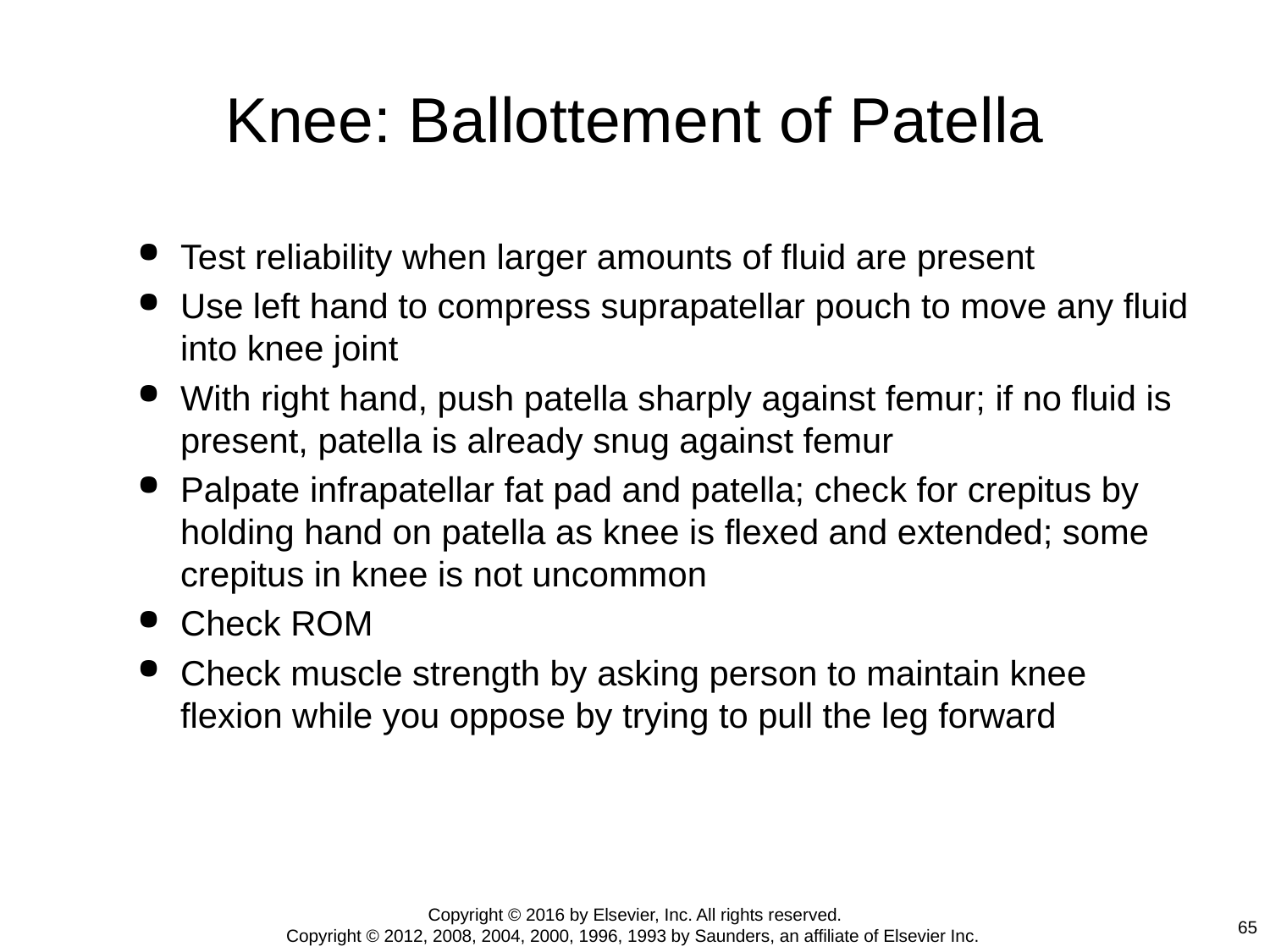

# Knee: Ballottement of Patella
Test reliability when larger amounts of fluid are present
Use left hand to compress suprapatellar pouch to move any fluid into knee joint
With right hand, push patella sharply against femur; if no fluid is present, patella is already snug against femur
Palpate infrapatellar fat pad and patella; check for crepitus by holding hand on patella as knee is flexed and extended; some crepitus in knee is not uncommon
Check ROM
Check muscle strength by asking person to maintain knee flexion while you oppose by trying to pull the leg forward
Copyright © 2016 by Elsevier, Inc. All rights reserved.
Copyright © 2012, 2008, 2004, 2000, 1996, 1993 by Saunders, an affiliate of Elsevier Inc.
65